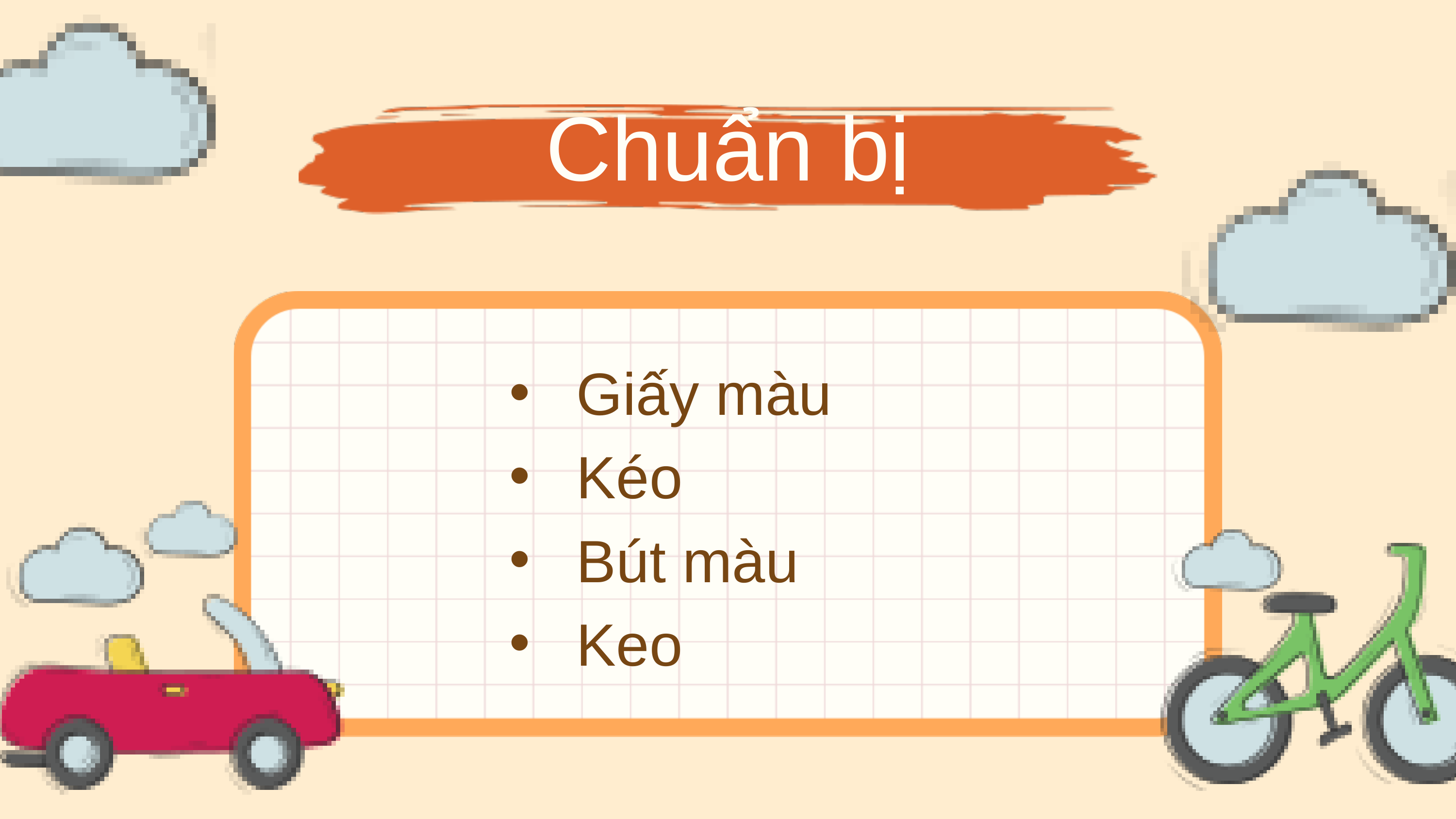

Chuẩn bị

 Giấy màu
 Kéo
 Bút màu
 Keo